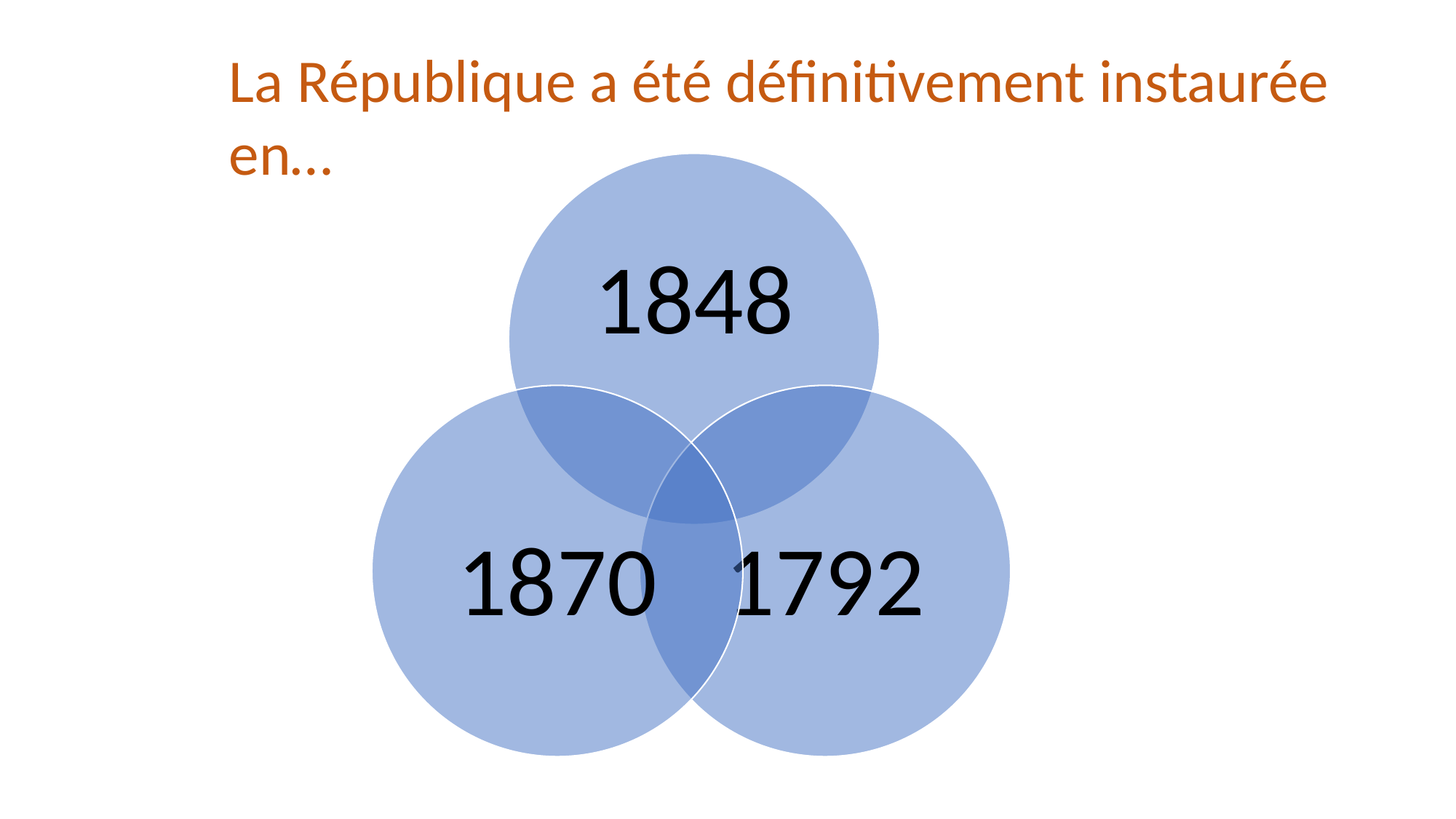

La République a été définitivement instaurée en…
1848
1792
1870